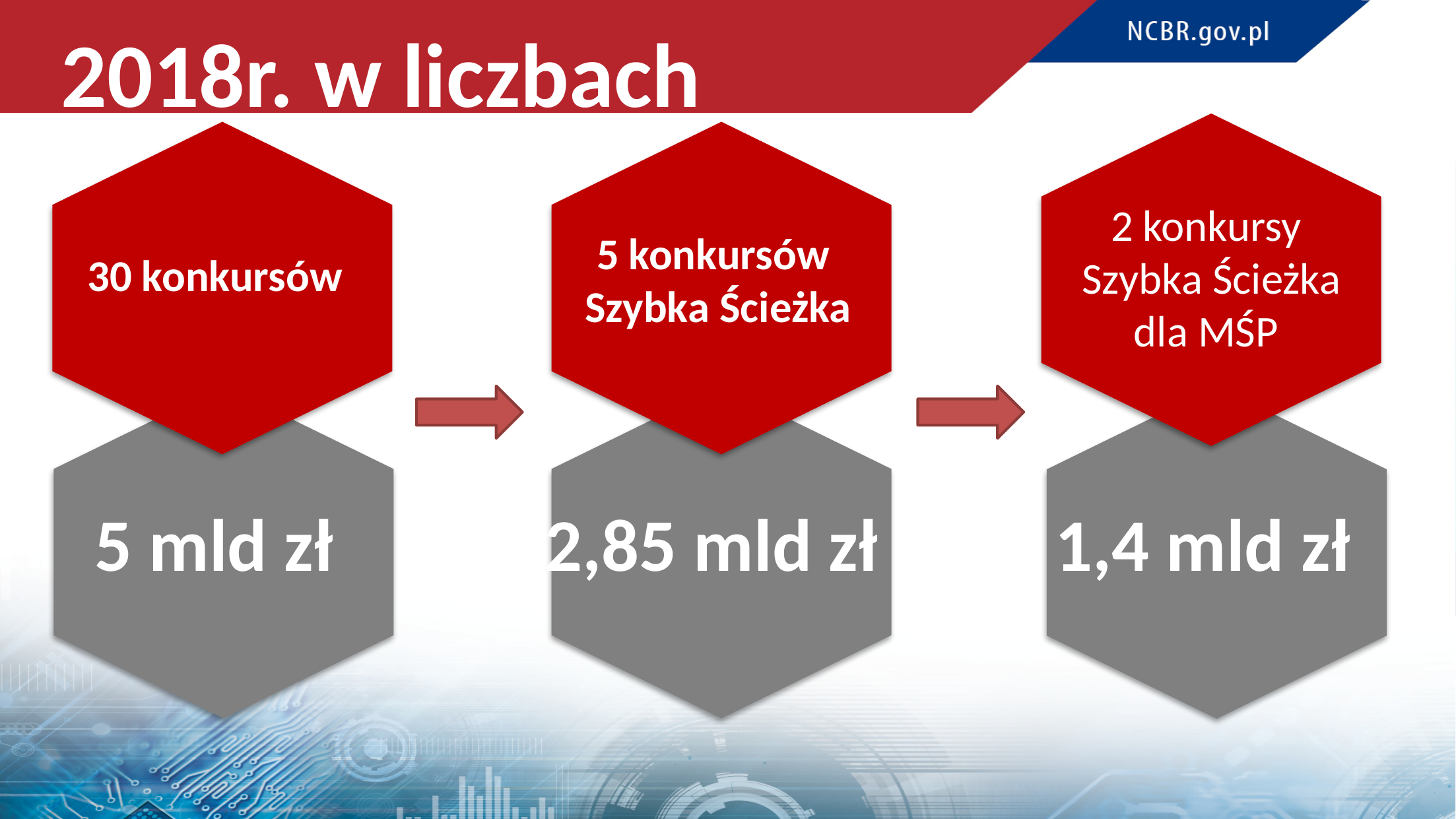

2018r. w liczbach

2 konkursy
Szybka Ścieżka
dla MŚP

5 konkursów
Szybka Ścieżka
30 konkursów

5 mld zł
1,4 mld zł
2,85 mld zł